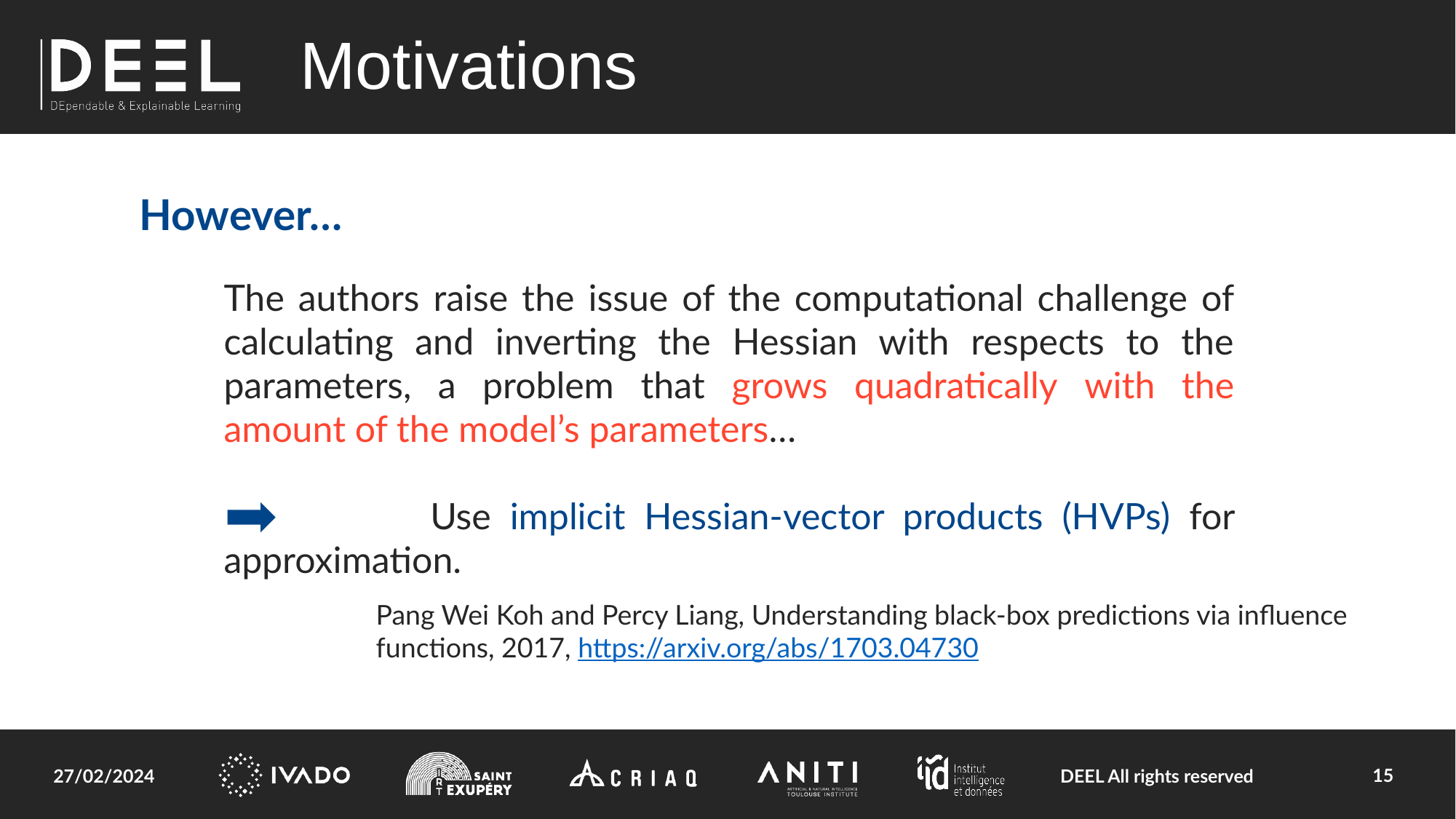

# Motivations
However…
The authors raise the issue of the computational challenge of calculating and inverting the Hessian with respects to the parameters, a problem that grows quadratically with the amount of the model’s parameters…

           Use implicit Hessian-vector products (HVPs) for approximation.

Pang Wei Koh and Percy Liang, Understanding black-box predictions via influence functions, 2017, https://arxiv.org/abs/1703.04730
15
DEEL All rights reserved
27/02/2024